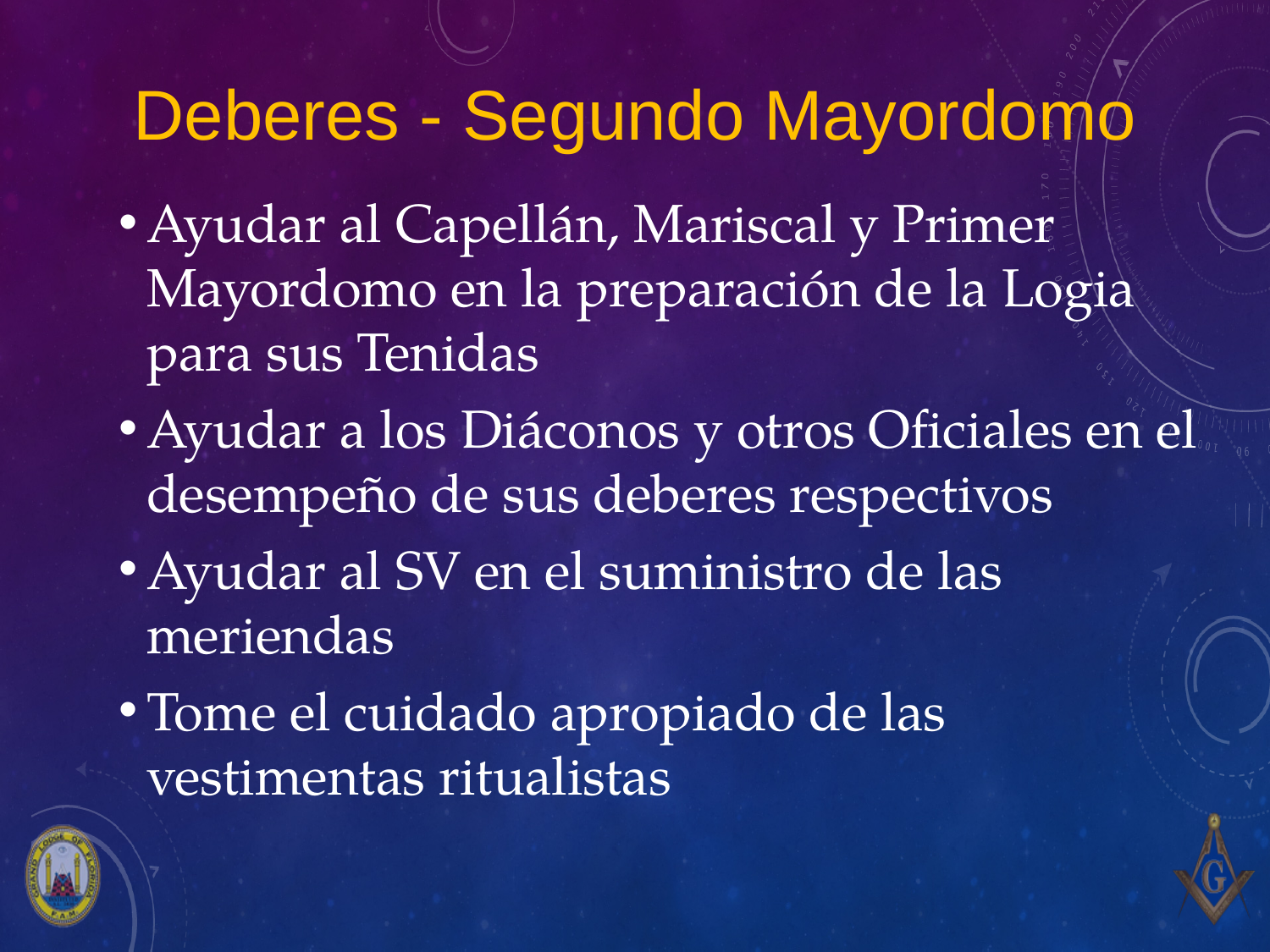

# Deberes - Segundo Mayordomo
Ayudar al Capellán, Mariscal y Primer Mayordomo en la preparación de la Logia para sus Tenidas
Ayudar a los Diáconos y otros Oficiales en el desempeño de sus deberes respectivos
Ayudar al SV en el suministro de las meriendas
Tome el cuidado apropiado de las vestimentas ritualistas